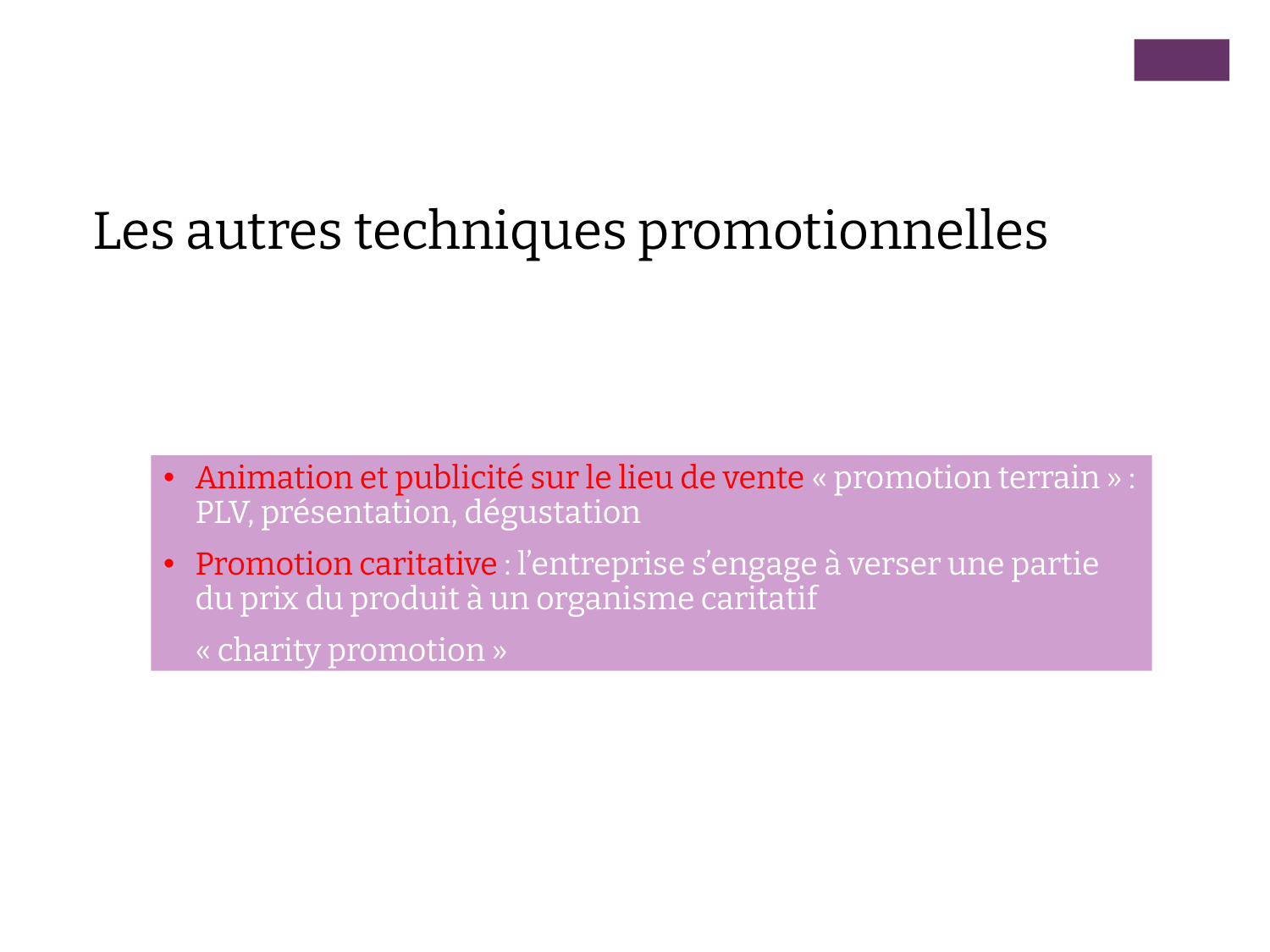

Les autres techniques promotionnelles
Animation et publicité sur le lieu de vente « promotion terrain » : PLV, présentation, dégustation
Promotion caritative : l’entreprise s’engage à verser une partie du prix du produit à un organisme caritatif
	« charity promotion »